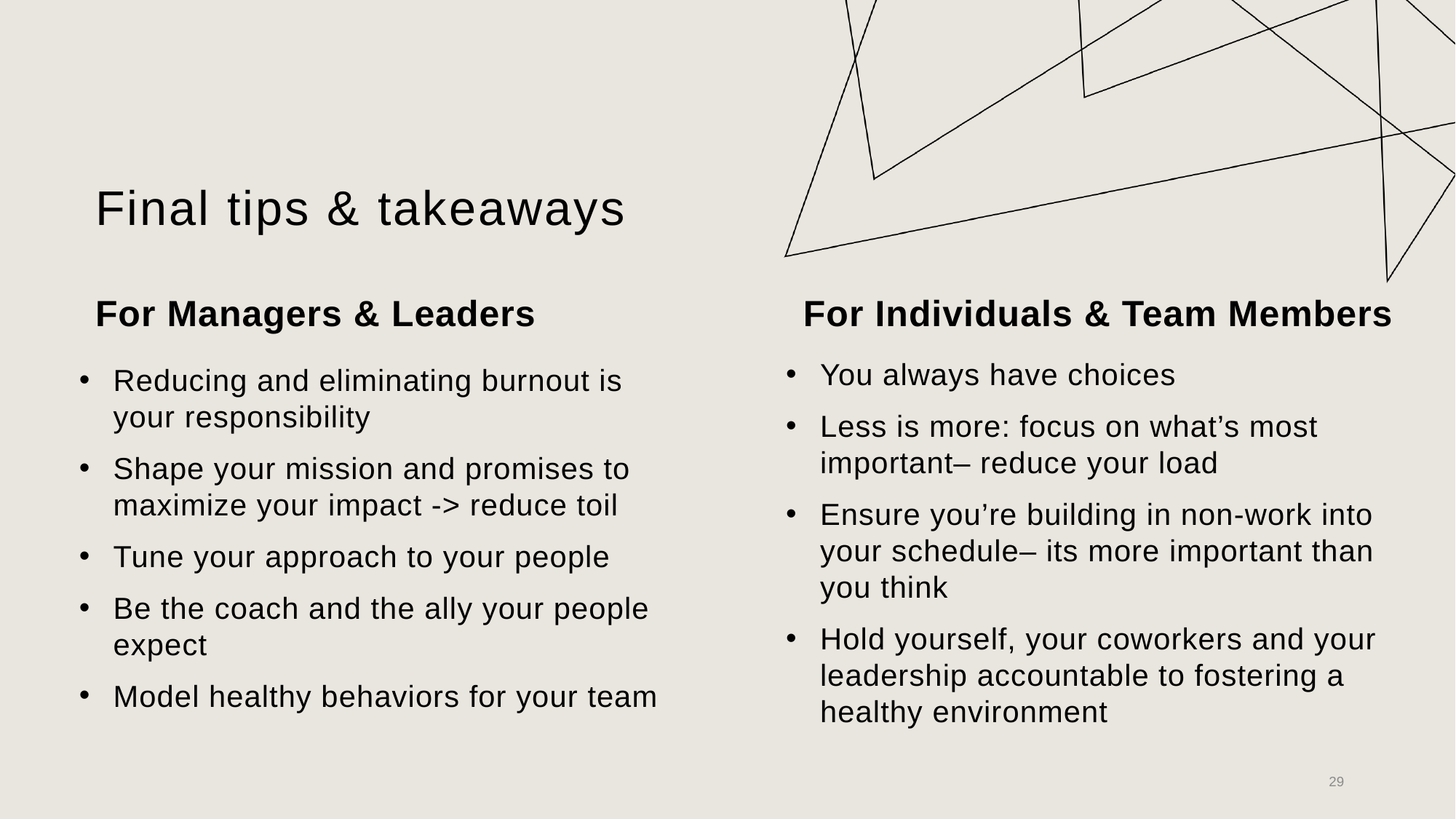

# Final tips & takeaways
For Managers & Leaders
For Individuals & Team Members
You always have choices
Less is more: focus on what’s most important– reduce your load
Ensure you’re building in non-work into your schedule– its more important than you think
Hold yourself, your coworkers and your leadership accountable to fostering a healthy environment

Reducing and eliminating burnout is your responsibility
Shape your mission and promises to maximize your impact -> reduce toil
Tune your approach to your people
Be the coach and the ally your people expect
Model healthy behaviors for your team

29